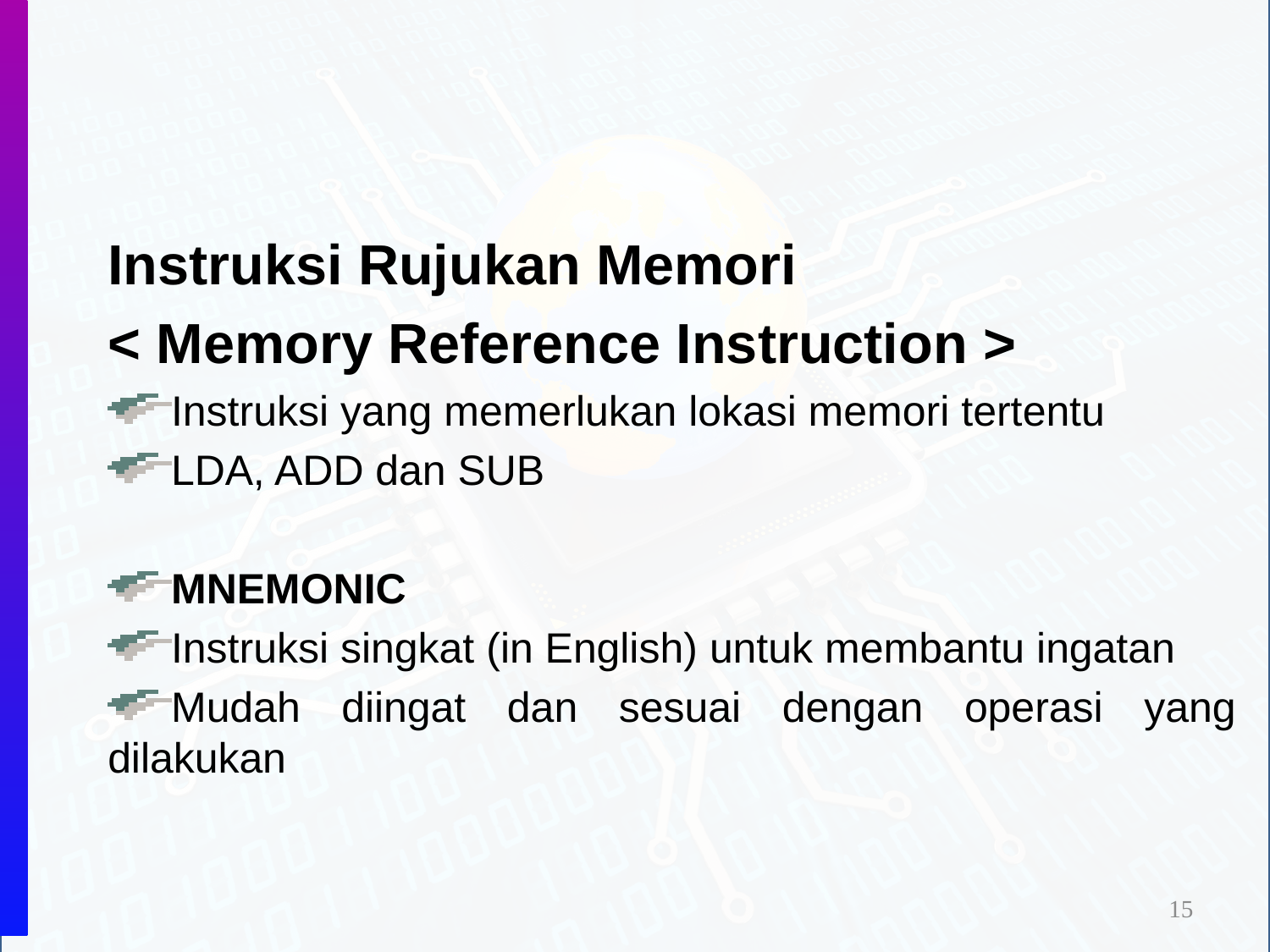

Instruksi Rujukan Memori
< Memory Reference Instruction >
Instruksi yang memerlukan lokasi memori tertentu
LDA, ADD dan SUB

MNEMONIC
Instruksi singkat (in English) untuk membantu ingatan
Mudah diingat dan sesuai dengan operasi yang dilakukan

15